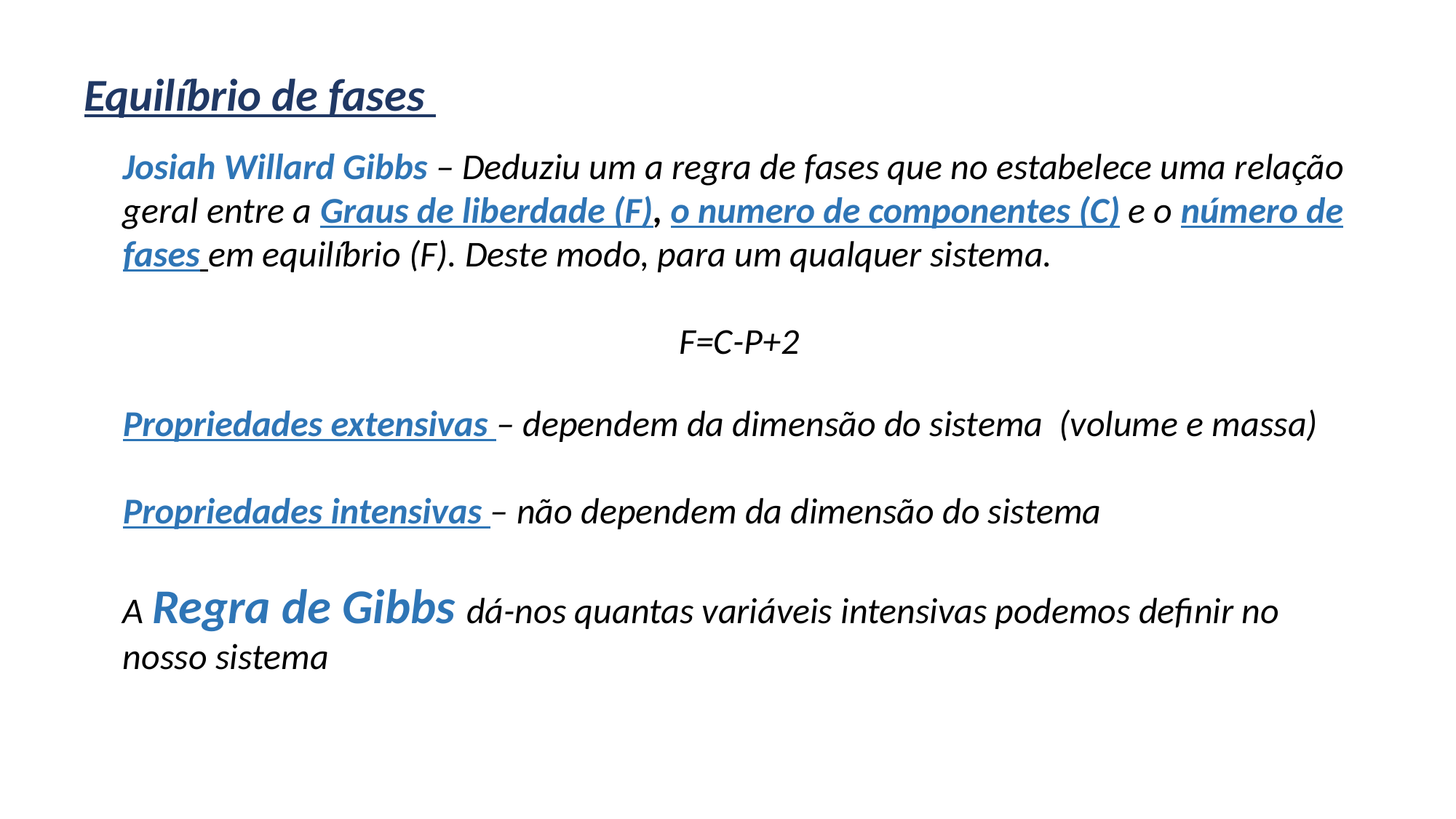

Equilíbrio de fases
Josiah Willard Gibbs – Deduziu um a regra de fases que no estabelece uma relação geral entre a Graus de liberdade (F), o numero de componentes (C) e o número de fases em equilíbrio (F). Deste modo, para um qualquer sistema.

F=C-P+2
Propriedades extensivas – dependem da dimensão do sistema  (volume e massa)

Propriedades intensivas – não dependem da dimensão do sistema

A Regra de Gibbs dá-nos quantas variáveis intensivas podemos definir no nosso sistema